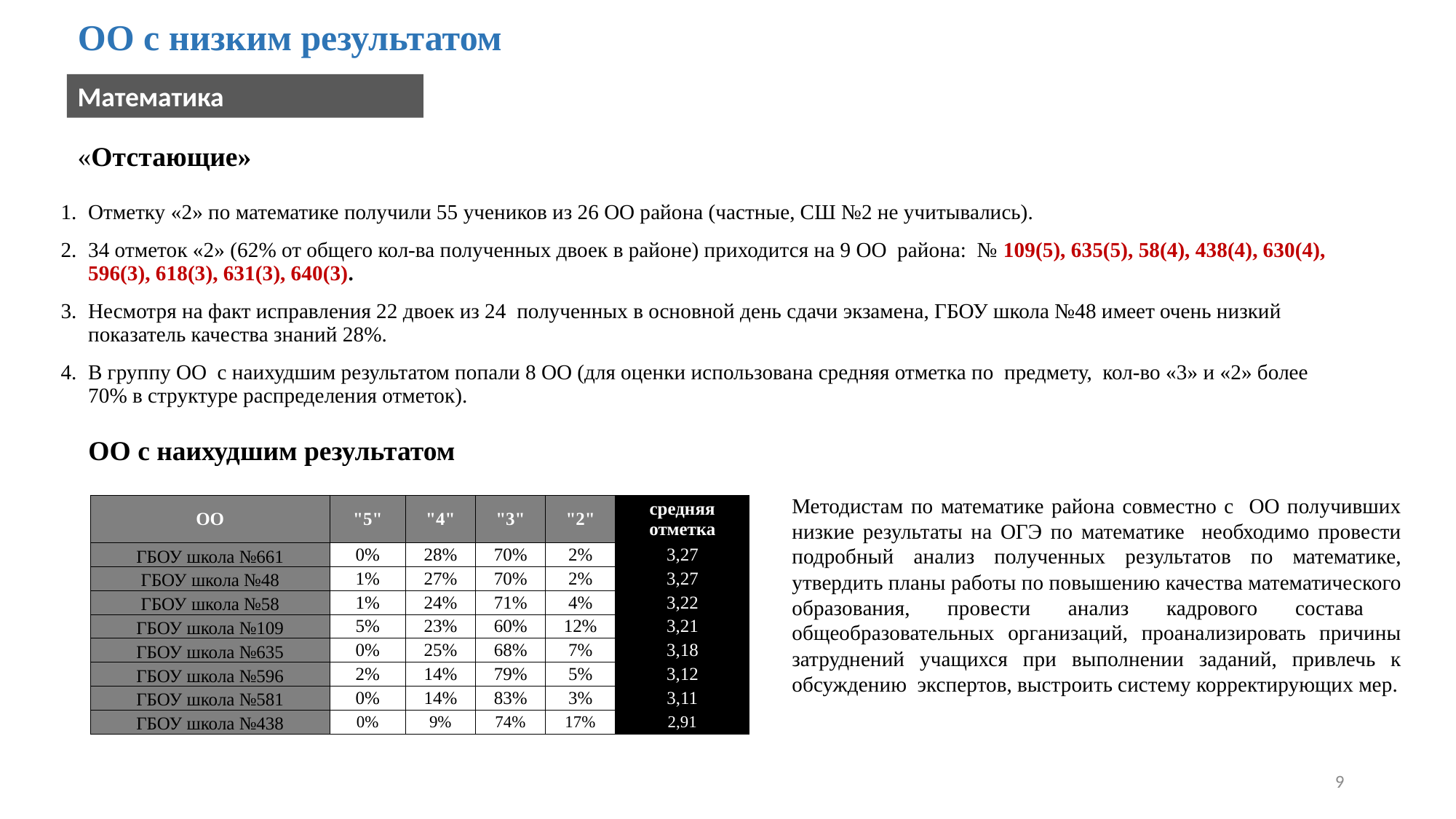

# ОО с низким результатом
Математика
«Отстающие»

Отметку «2» по математике получили 55 учеников из 26 ОО района (частные, СШ №2 не учитывались).
34 отметок «2» (62% от общего кол-ва полученных двоек в районе) приходится на 9 ОО  района:  № 109(5), 635(5), 58(4), 438(4), 630(4), 596(3), 618(3), 631(3), 640(3).
Несмотря на факт исправления 22 двоек из 24  полученных в основной день сдачи экзамена, ГБОУ школа №48 имеет очень низкий показатель качества знаний 28%.
В группу ОО  с наихудшим результатом попали 8 ОО (для оценки использована средняя отметка по  предмету,  кол-во «3» и «2» более 70% в структуре распределения отметок).
ОО с наихудшим результатом
Методистам по математике района совместно с  ОО получивших низкие результаты на ОГЭ по математике  необходимо провести подробный анализ полученных результатов по математике, утвердить планы работы по повышению качества математического образования, провести анализ кадрового состава  общеобразовательных организаций, проанализировать причины затруднений учащихся при выполнении заданий, привлечь к обсуждению  экспертов, выстроить систему корректирующих мер.
| ОО | "5" | "4" | "3" | "2" | средняя отметка |
| --- | --- | --- | --- | --- | --- |
| ГБОУ школа №661 | 0% | 28% | 70% | 2% | 3,27 |
| ГБОУ школа №48 | 1% | 27% | 70% | 2% | 3,27 |
| ГБОУ школа №58 | 1% | 24% | 71% | 4% | 3,22 |
| ГБОУ школа №109 | 5% | 23% | 60% | 12% | 3,21 |
| ГБОУ школа №635 | 0% | 25% | 68% | 7% | 3,18 |
| ГБОУ школа №596 | 2% | 14% | 79% | 5% | 3,12 |
| ГБОУ школа №581 | 0% | 14% | 83% | 3% | 3,11 |
| ГБОУ школа №438 | 0% | 9% | 74% | 17% | 2,91 |
9